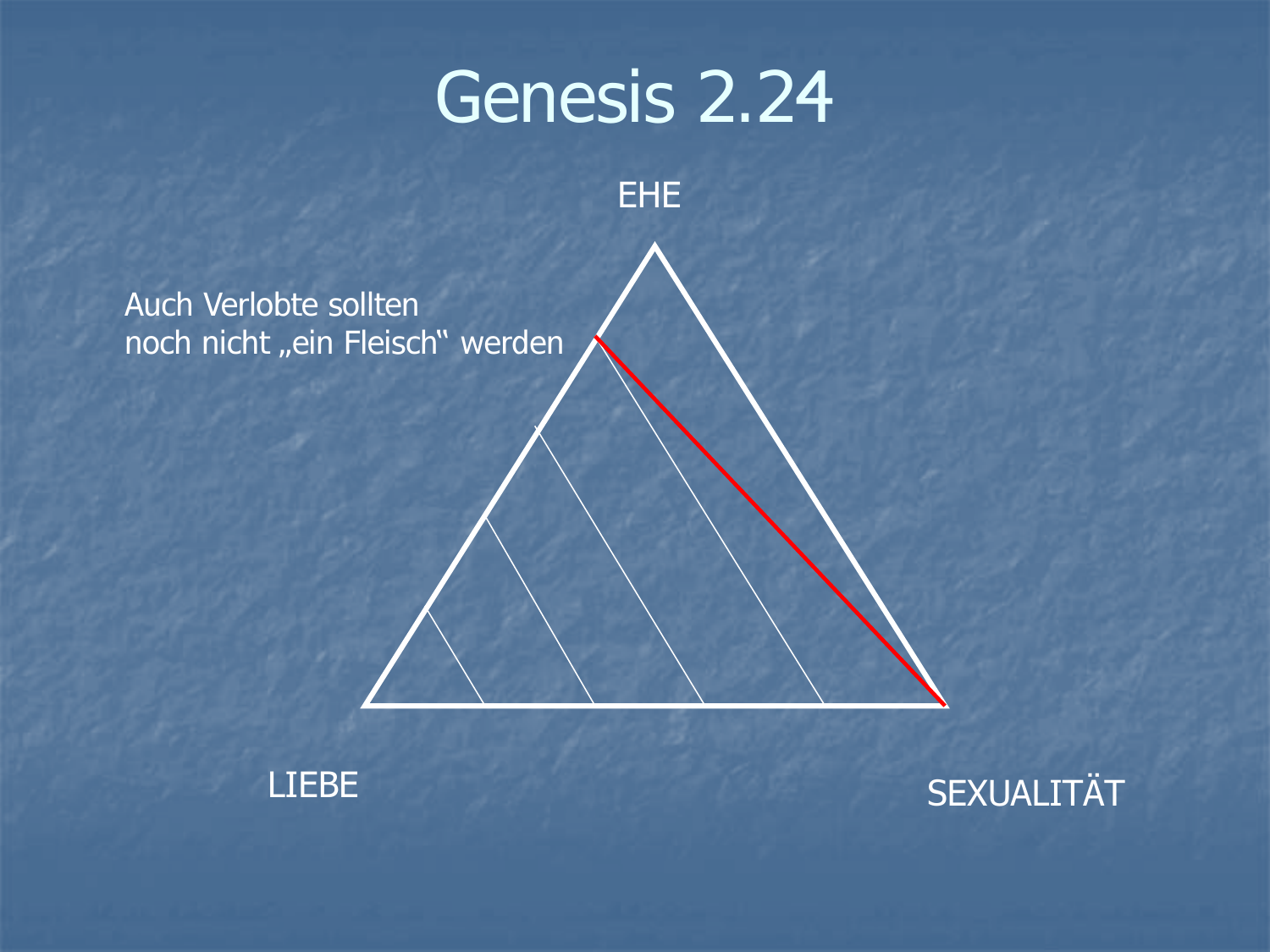

# Genesis 2.24
EHE

Auch Verlobte sollten
noch nicht „ein Fleisch“ werden

LIEBE
SEXUALITÄT